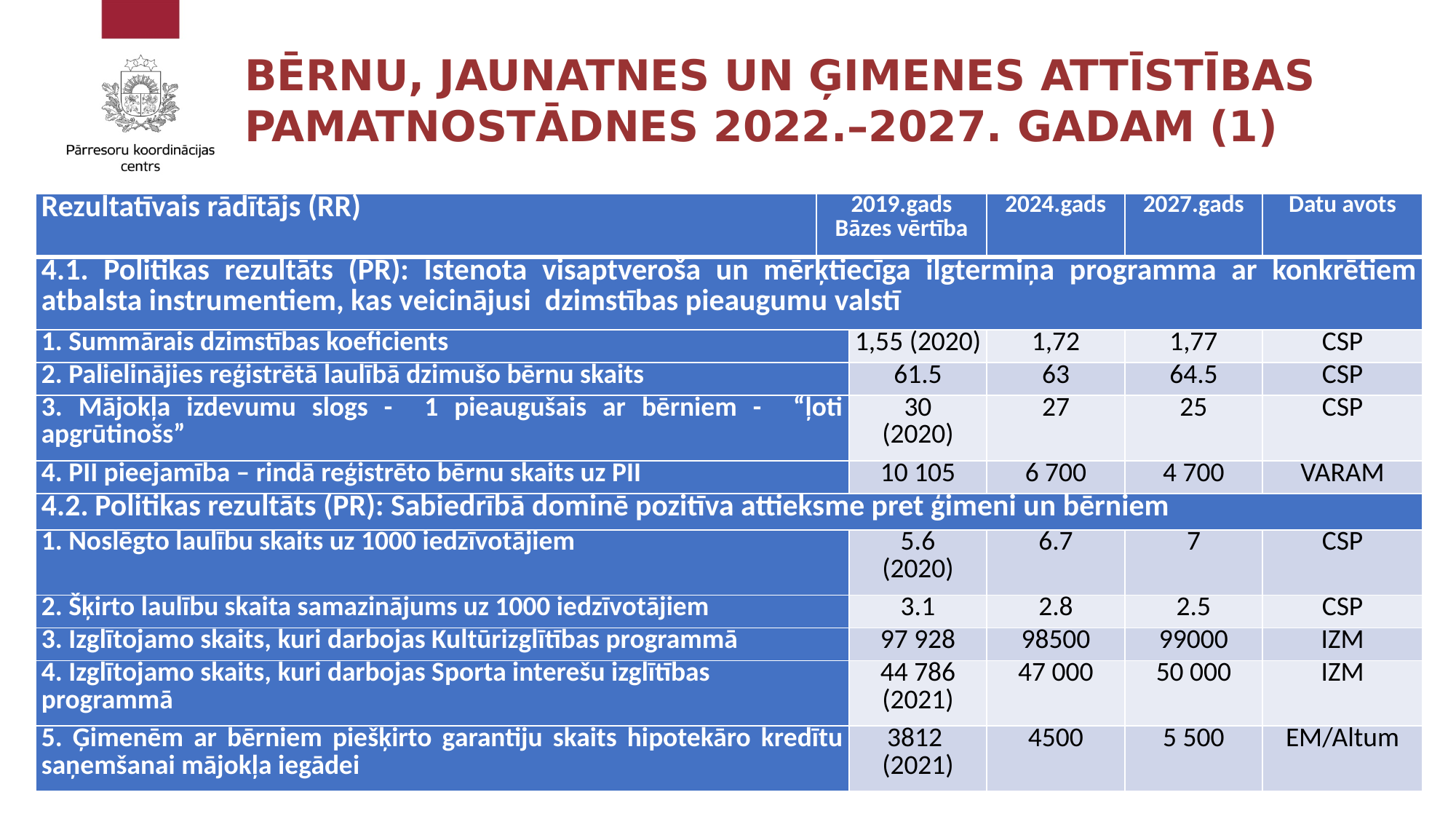

BĒRNU, JAUNATNES UN ĢIMENES ATTĪSTĪBAS
PAMATNOSTĀDNES 2022.–2027. GADAM (1)
| Rezultatīvais rādītājs (RR) | 2019.gads Bāzes vērtība | 2019.gads Bāzes vērtība | 2024.gads | 2027.gads | Datu avots |
| --- | --- | --- | --- | --- | --- |
| 4.1. Politikas rezultāts (PR): Īstenota visaptveroša un mērķtiecīga ilgtermiņa programma ar konkrētiem atbalsta instrumentiem, kas veicinājusi dzimstības pieaugumu valstī |  |  |  |  |  |
| 1. Summārais dzimstības koeficients |  | 1,55 (2020) | 1,72 | 1,77 | CSP |
| 2. Palielinājies reģistrētā laulībā dzimušo bērnu skaits |  | 61.5 | 63 | 64.5 | CSP |
| 3. Mājokļa izdevumu slogs - 1 pieaugušais ar bērniem - “ļoti apgrūtinošs” |  | 30 (2020) | 27 | 25 | CSP |
| 4. PII pieejamība – rindā reģistrēto bērnu skaits uz PII |  | 10 105 | 6 700 | 4 700 | VARAM |
| 4.2. Politikas rezultāts (PR): Sabiedrībā dominē pozitīva attieksme pret ģimeni un bērniem |  |  |  |  |  |
| 1. Noslēgto laulību skaits uz 1000 iedzīvotājiem |  | 5.6 (2020) | 6.7 | 7 | CSP |
| 2. Šķirto laulību skaita samazinājums uz 1000 iedzīvotājiem |  | 3.1 | 2.8 | 2.5 | CSP |
| 3. Izglītojamo skaits, kuri darbojas Kultūrizglītības programmā |  | 97 928 | 98500 | 99000 | IZM |
| 4. Izglītojamo skaits, kuri darbojas Sporta interešu izglītības programmā |  | 44 786 (2021) | 47 000 | 50 000 | IZM |
| 5. Ģimenēm ar bērniem piešķirto garantiju skaits hipotekāro kredītu saņemšanai mājokļa iegādei |  | 3812 (2021) | 4500 | 5 500 | EM/Altum |

5